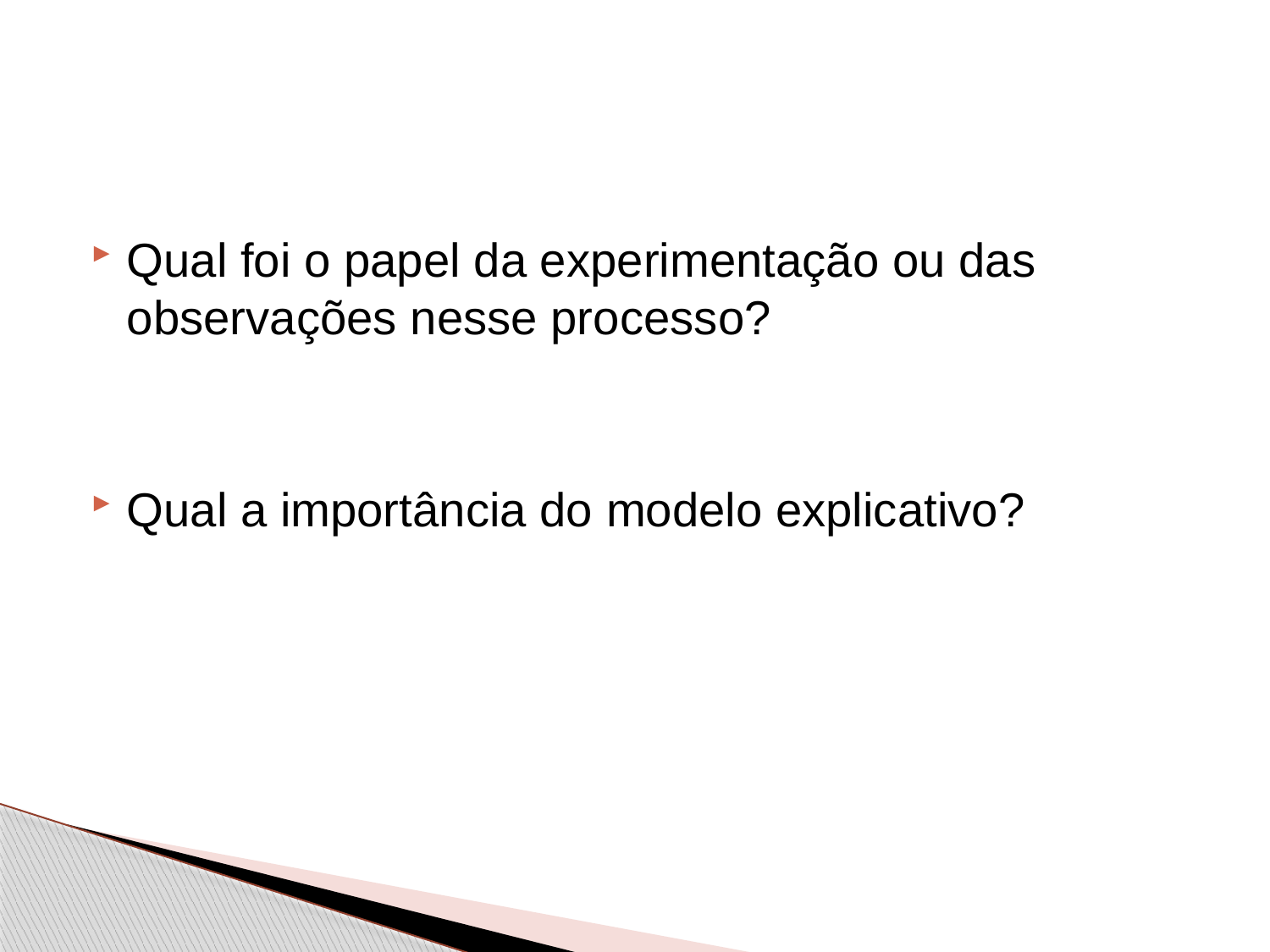

Qual foi o papel da experimentação ou das observações nesse processo?

Qual a importância do modelo explicativo?